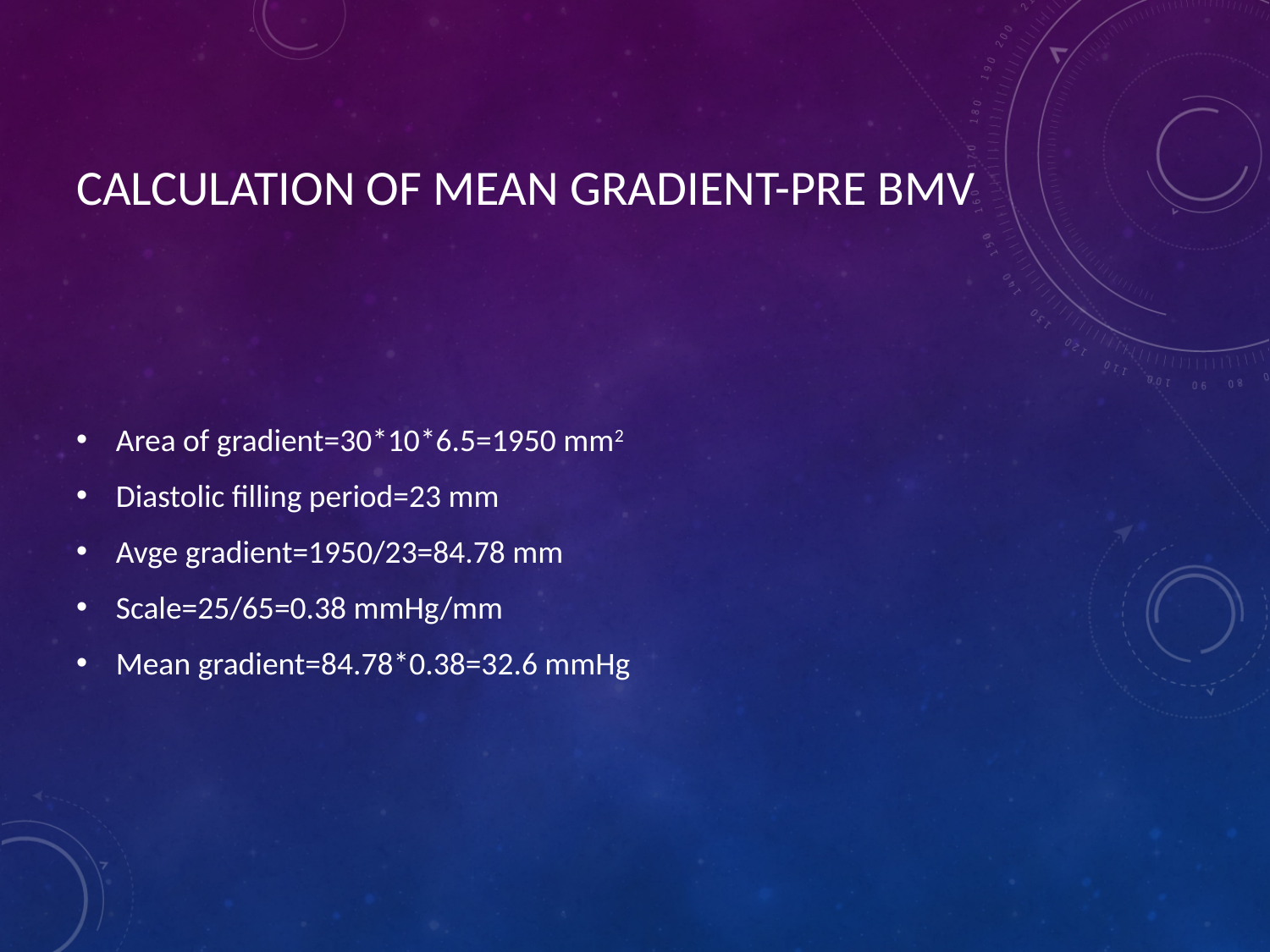

# Calculation of mean gradient-pre BMV
Area of gradient=30*10*6.5=1950 mm2
Diastolic filling period=23 mm
Avge gradient=1950/23=84.78 mm
Scale=25/65=0.38 mmHg/mm
Mean gradient=84.78*0.38=32.6 mmHg